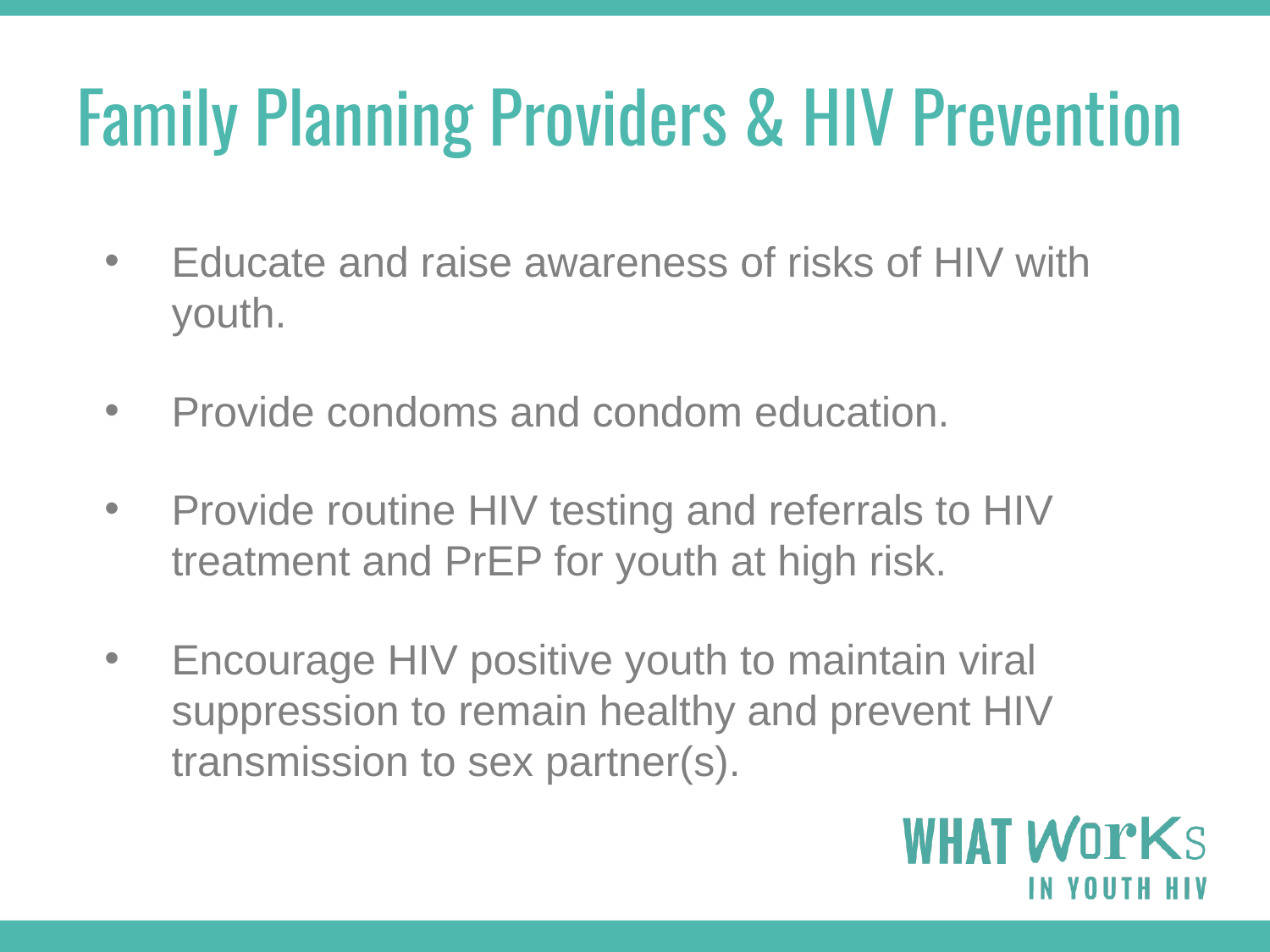

# Family Planning Providers & HIV Prevention
Educate and raise awareness of risks of HIV with youth.

Provide condoms and condom education.

Provide routine HIV testing and referrals to HIV treatment and PrEP for youth at high risk.

Encourage HIV positive youth to maintain viral suppression to remain healthy and prevent HIV transmission to sex partner(s).